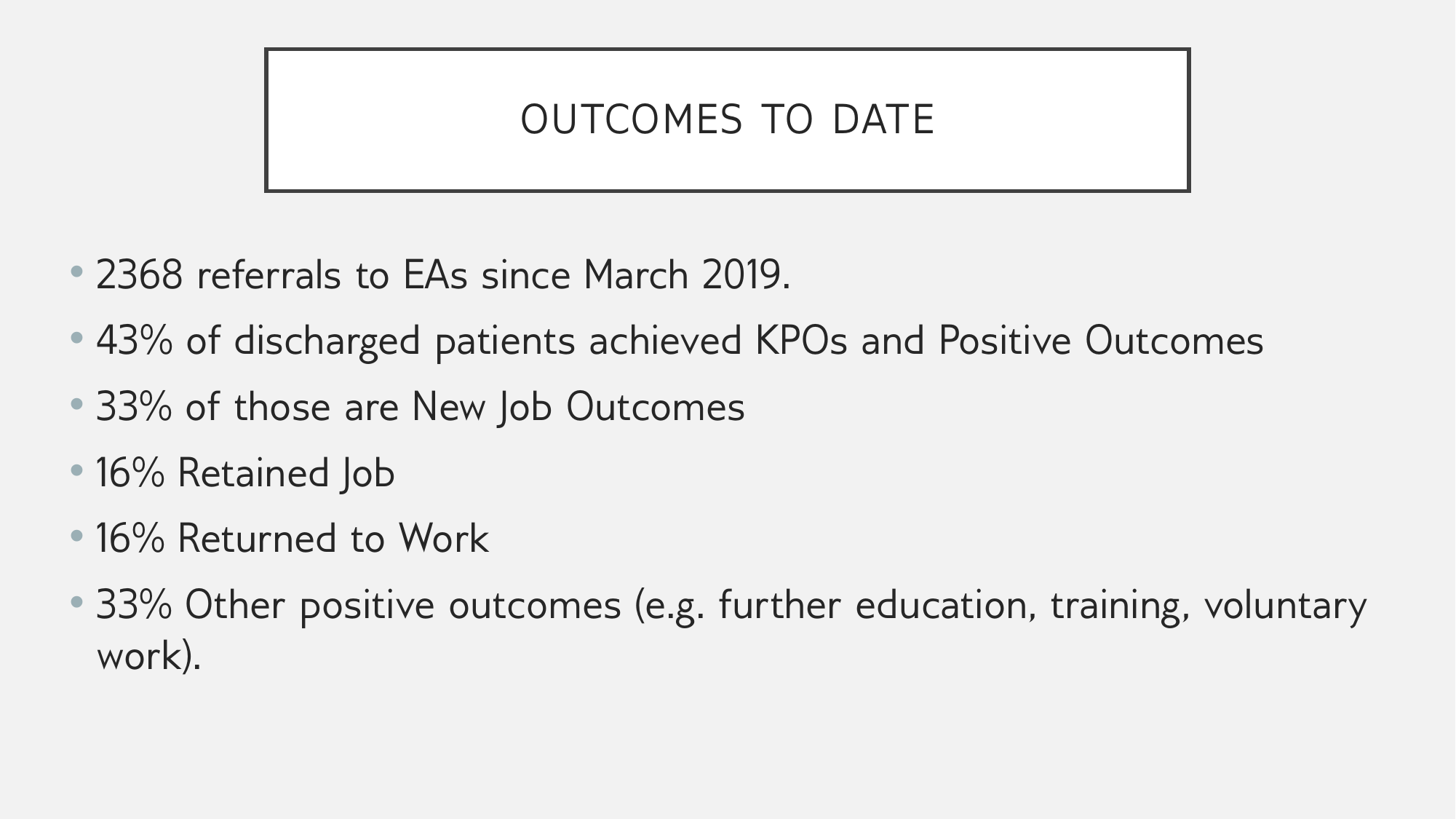

# Outcomes to date
2368 referrals to EAs since March 2019.
43% of discharged patients achieved KPOs and Positive Outcomes
33% of those are New Job Outcomes
16% Retained Job
16% Returned to Work
33% Other positive outcomes (e.g. further education, training, voluntary work).